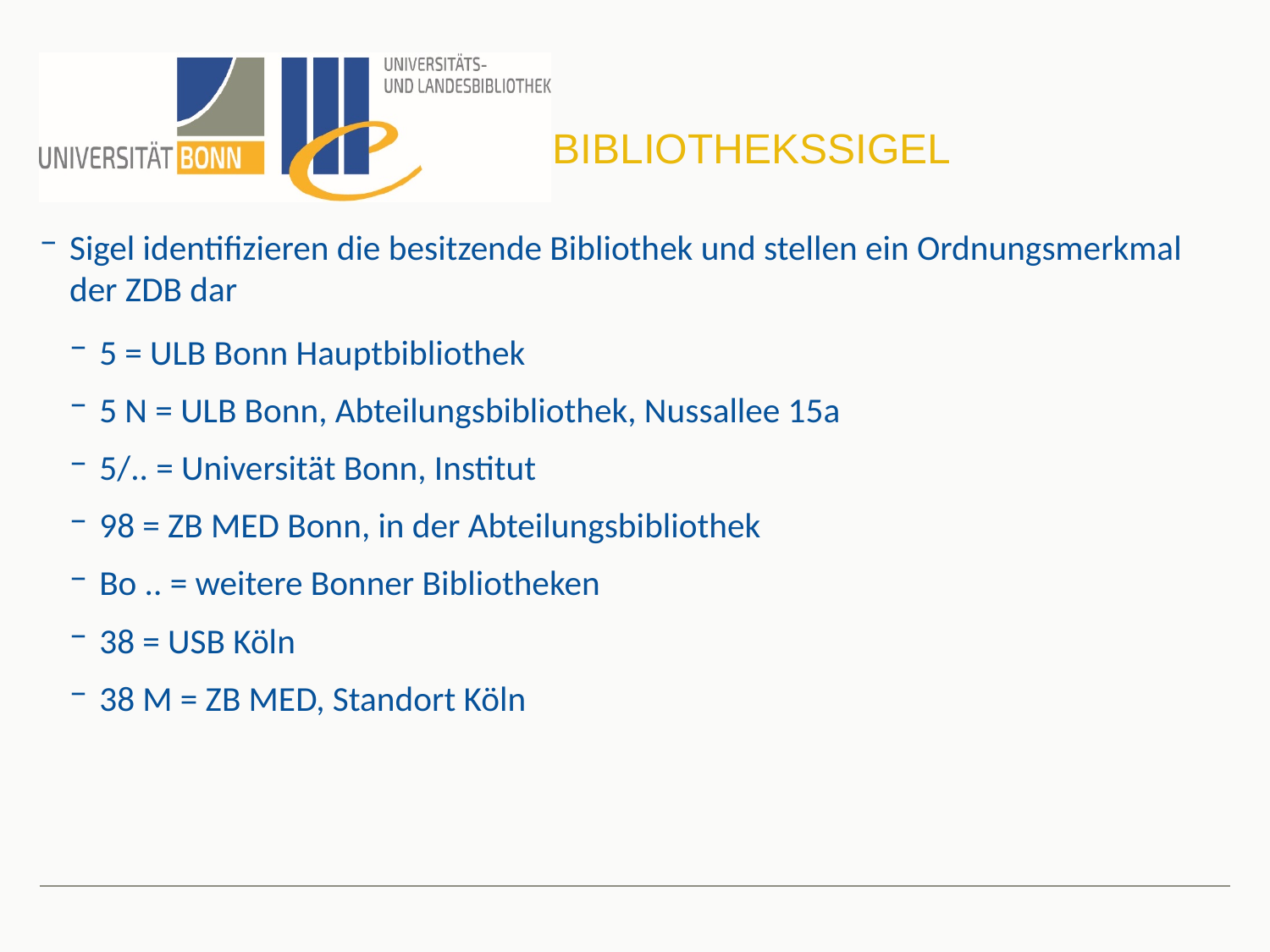

# Bibliothekssigel
Sigel identifizieren die besitzende Bibliothek und stellen ein Ordnungsmerkmal der ZDB dar
5 = ULB Bonn Hauptbibliothek
5 N = ULB Bonn, Abteilungsbibliothek, Nussallee 15a
5/.. = Universität Bonn, Institut
98 = ZB MED Bonn, in der Abteilungsbibliothek
Bo .. = weitere Bonner Bibliotheken
38 = USB Köln
38 M = ZB MED, Standort Köln